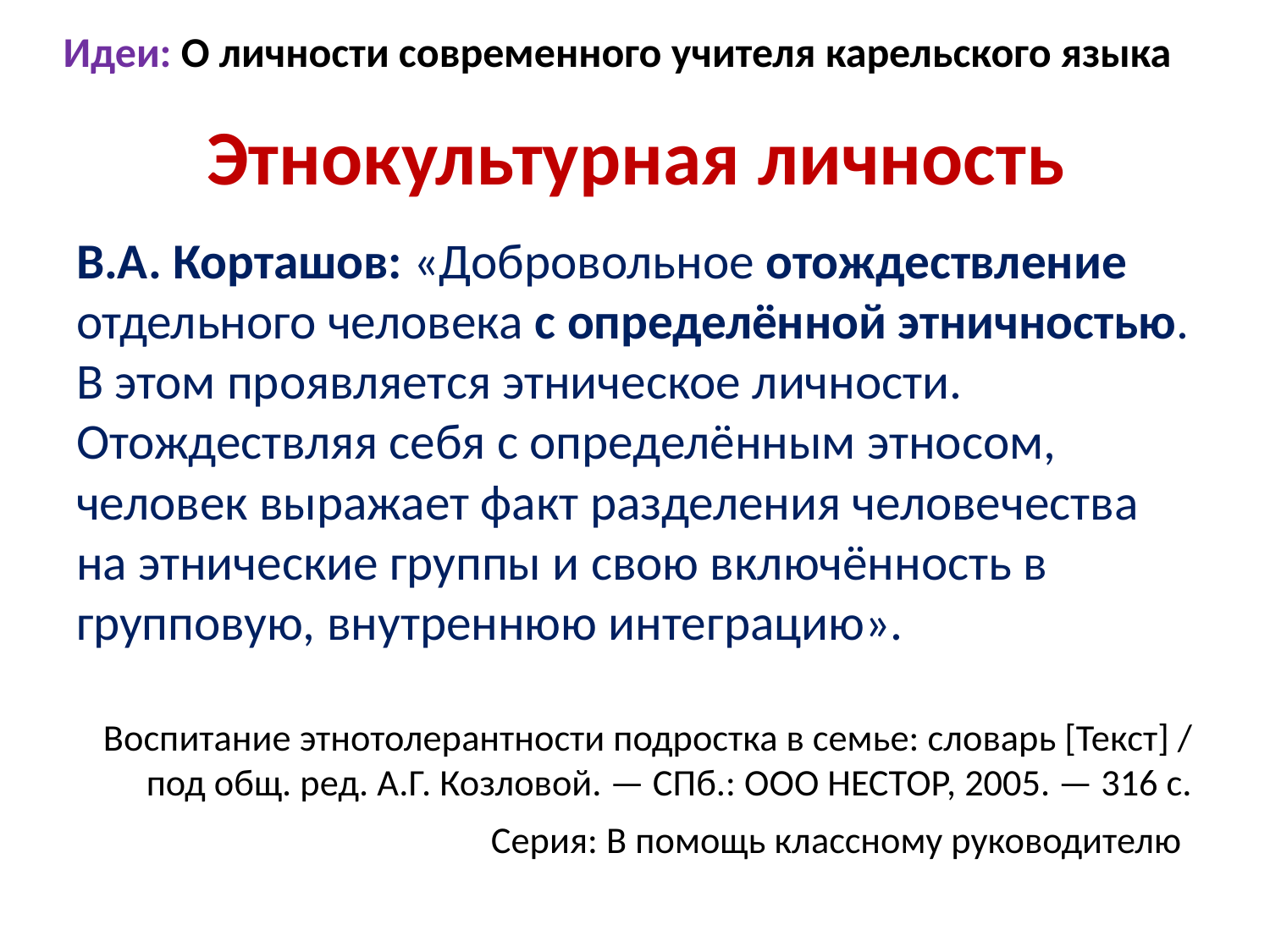

Идеи: О личности современного учителя карельского языка
# Этнокультурная личность
В.А. Корташов: «Добровольное отождествление отдельного человека с определённой этничностью. В этом проявляется этническое личности. Отождествляя себя с определённым этносом, человек выражает факт разделения человечества на этнические группы и свою включённость в групповую, внутреннюю интеграцию».

Воспитание этнотолерантности подростка в семье: словарь [Текст] / под общ. ред. А.Г. Козловой. — СПб.: ООО НЕСТОР, 2005. — 316 с. Серия: В помощь классному руководителю